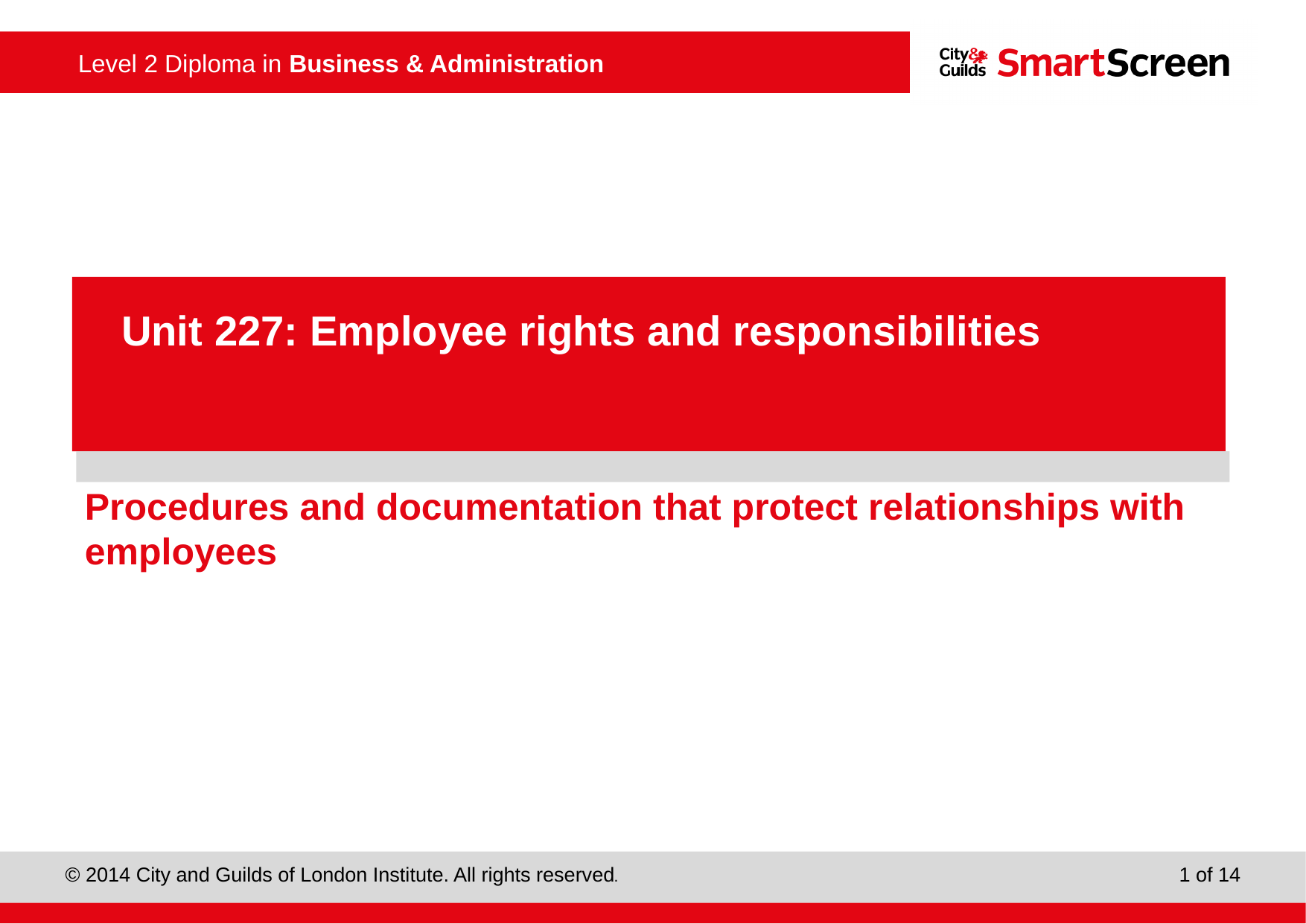

PowerPoint presentation

Unit 227: Employee rights and responsibilities

# Procedures and documentation that protect relationships with employees